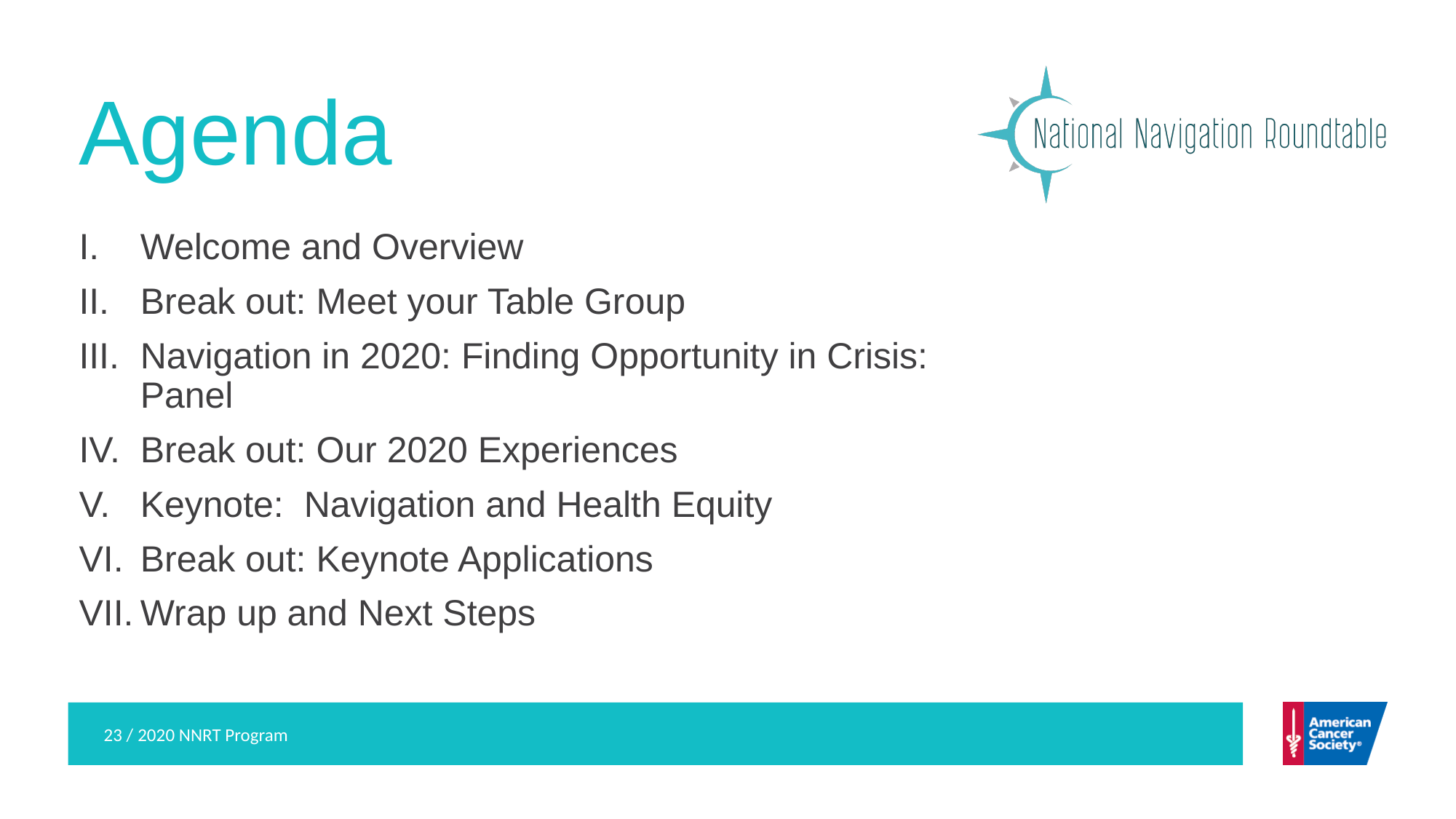

# Agenda
Welcome and Overview
Break out: Meet your Table Group
Navigation in 2020: Finding Opportunity in Crisis: Panel
Break out: Our 2020 Experiences
Keynote:  Navigation and Health Equity
Break out: Keynote Applications
Wrap up and Next Steps
23 / 2020 NNRT Program